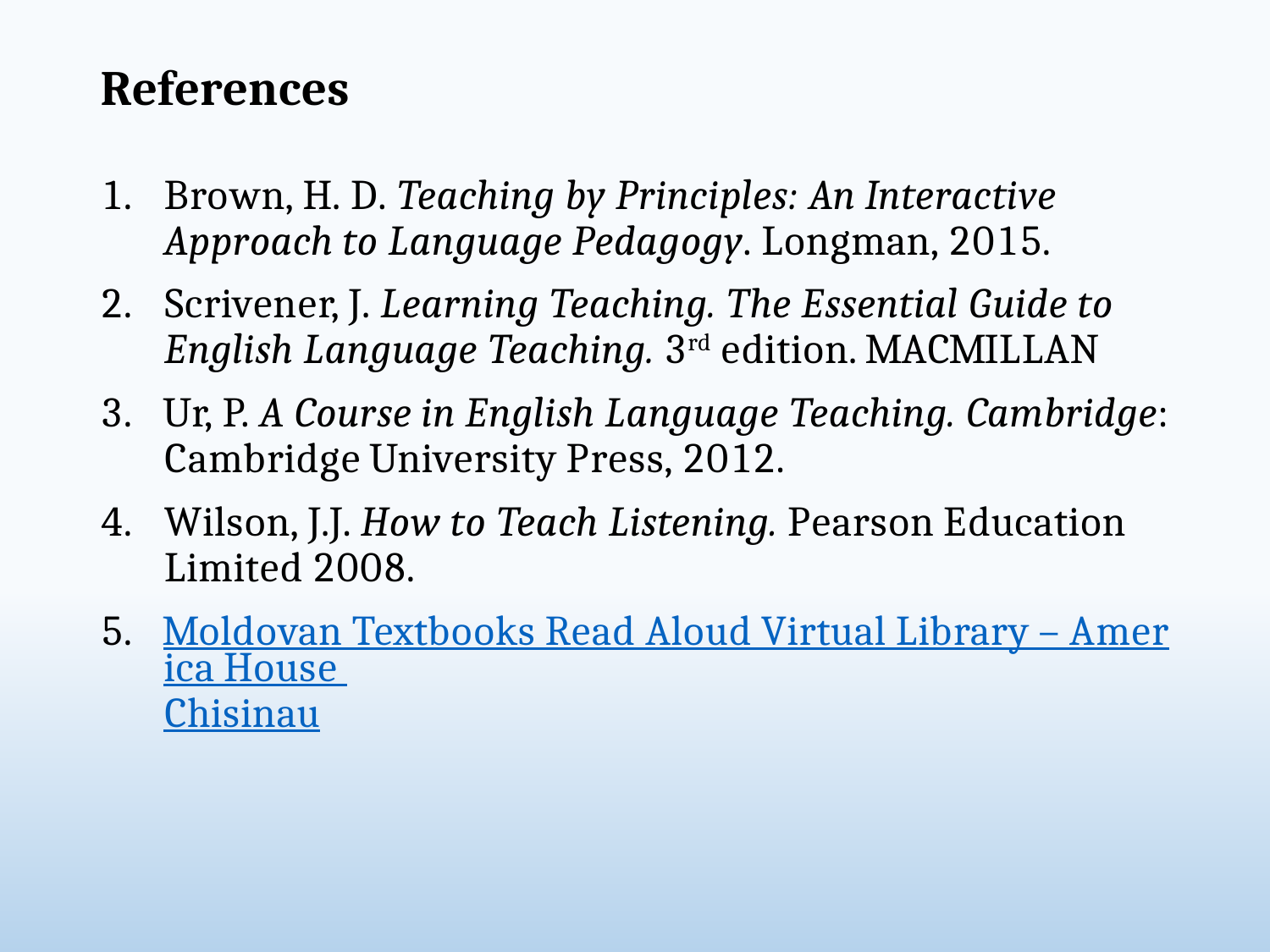

# References
Brown, H. D. Teaching by Principles: An Interactive Approach to Language Pedagogy. Longman, 2015.
Scrivener, J. Learning Teaching. The Essential Guide to English Language Teaching. 3rd edition. MACMILLAN
Ur, P. A Course in English Language Teaching. Cambridge: Cambridge University Press, 2012.
Wilson, J.J. How to Teach Listening. Pearson Education Limited 2008.
Moldovan Textbooks Read Aloud Virtual Library – America House Chisinau